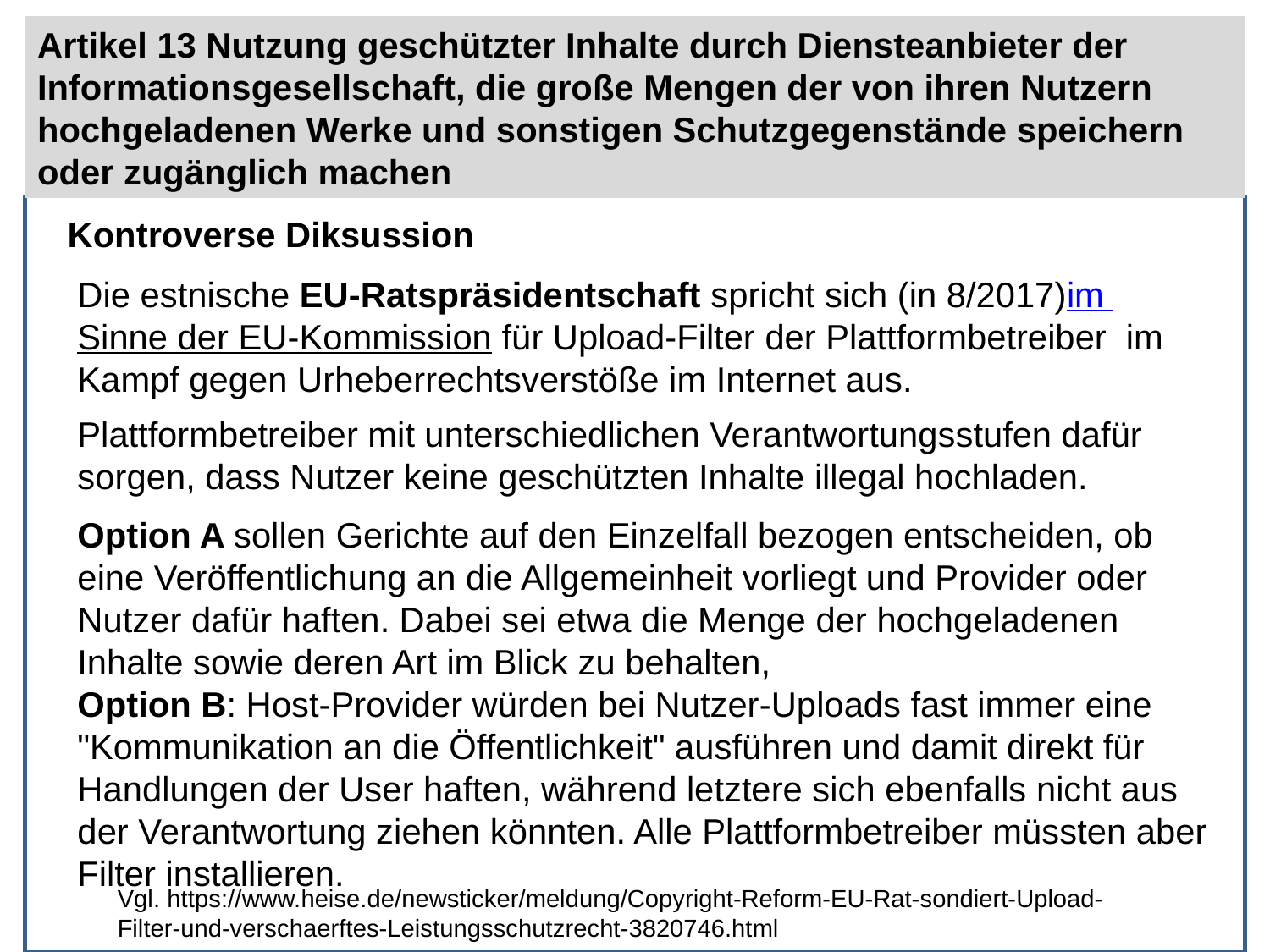

Artikel 13 Nutzung geschützter Inhalte durch Diensteanbieter der Informationsgesellschaft, die große Mengen der von ihren Nutzern hochgeladenen Werke und sonstigen Schutzgegenstände speichern oder zugänglich machen

Kontroverse Diksussion
Die estnische EU-Ratspräsidentschaft spricht sich (in 8/2017)im Sinne der EU-Kommission für Upload-Filter der Plattformbetreiber  im Kampf gegen Urheberrechtsverstöße im Internet aus.

Plattformbetreiber mit unterschiedlichen Verantwortungsstufen dafür sorgen, dass Nutzer keine geschützten Inhalte illegal hochladen.
Option A sollen Gerichte auf den Einzelfall bezogen entscheiden, ob eine Veröffentlichung an die Allgemeinheit vorliegt und Provider oder Nutzer dafür haften. Dabei sei etwa die Menge der hochgeladenen Inhalte sowie deren Art im Blick zu behalten,
Option B: Host-Provider würden bei Nutzer-Uploads fast immer eine "Kommunikation an die Öffentlichkeit" ausführen und damit direkt für Handlungen der User haften, während letztere sich ebenfalls nicht aus der Verantwortung ziehen könnten. Alle Plattformbetreiber müssten aber Filter installieren.
Vgl. https://www.heise.de/newsticker/meldung/Copyright-Reform-EU-Rat-sondiert-Upload-Filter-und-verschaerftes-Leistungsschutzrecht-3820746.html